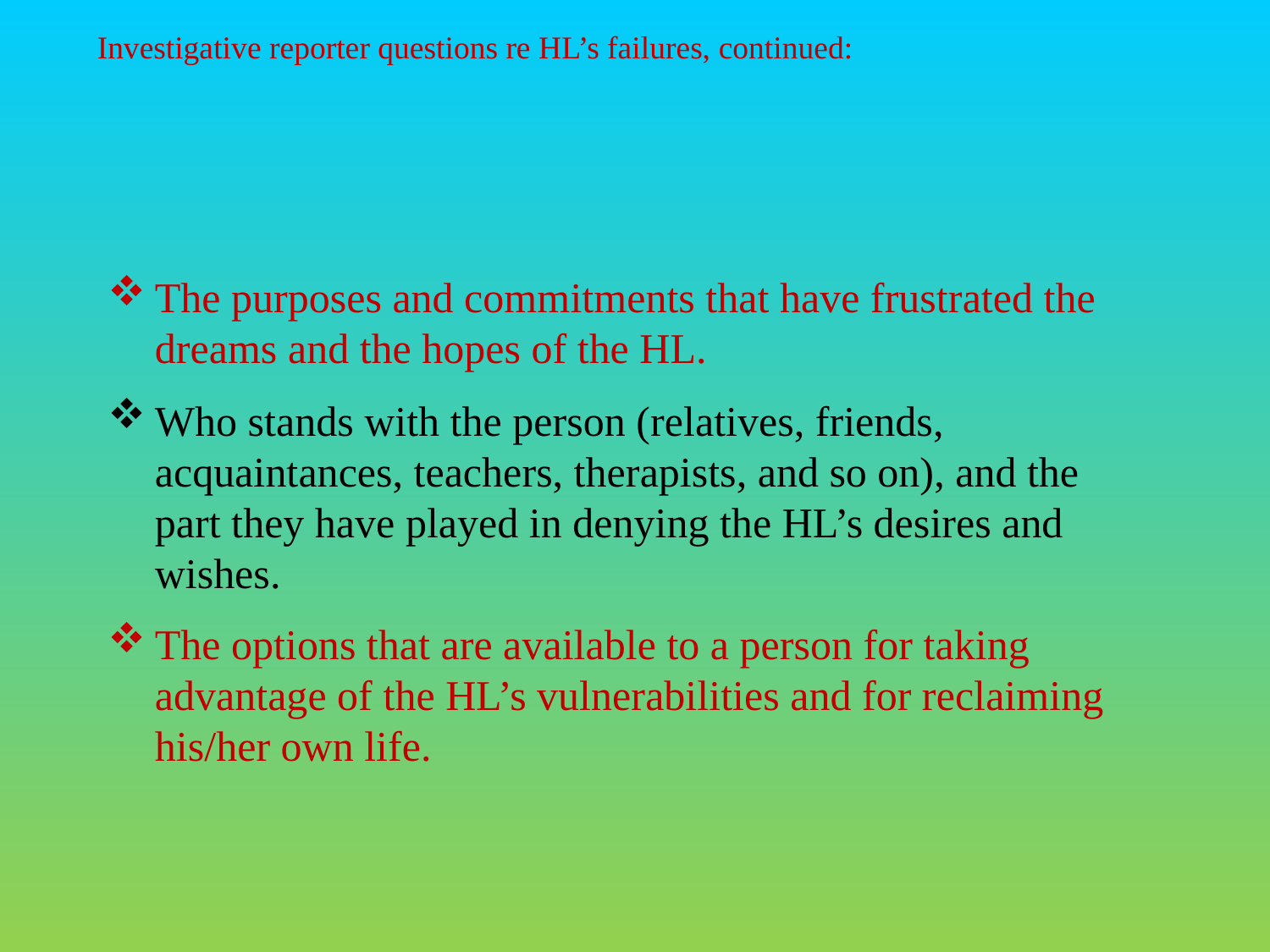

Investigative reporter questions re HL’s failures, continued:
The purposes and commitments that have frustrated the dreams and the hopes of the HL.
Who stands with the person (relatives, friends, acquaintances, teachers, therapists, and so on), and the part they have played in denying the HL’s desires and wishes.
The options that are available to a person for taking advantage of the HL’s vulnerabilities and for reclaiming his/her own life.